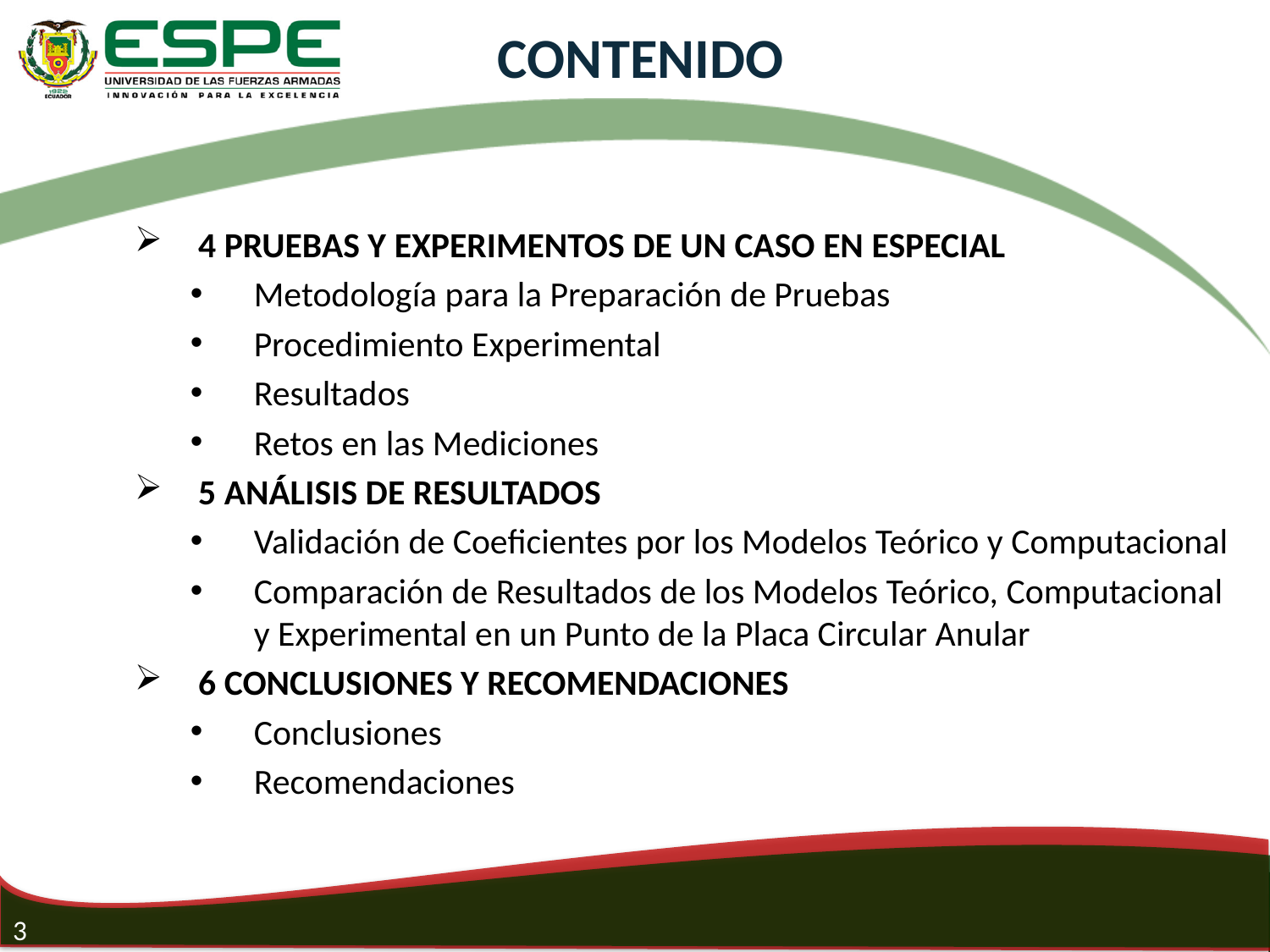

CONTENIDO
4 PRUEBAS Y EXPERIMENTOS DE UN CASO EN ESPECIAL
Metodología para la Preparación de Pruebas
Procedimiento Experimental
Resultados
Retos en las Mediciones
5 ANÁLISIS DE RESULTADOS
Validación de Coeficientes por los Modelos Teórico y Computacional
Comparación de Resultados de los Modelos Teórico, Computacional y Experimental en un Punto de la Placa Circular Anular
6 CONCLUSIONES Y RECOMENDACIONES
Conclusiones
Recomendaciones

3